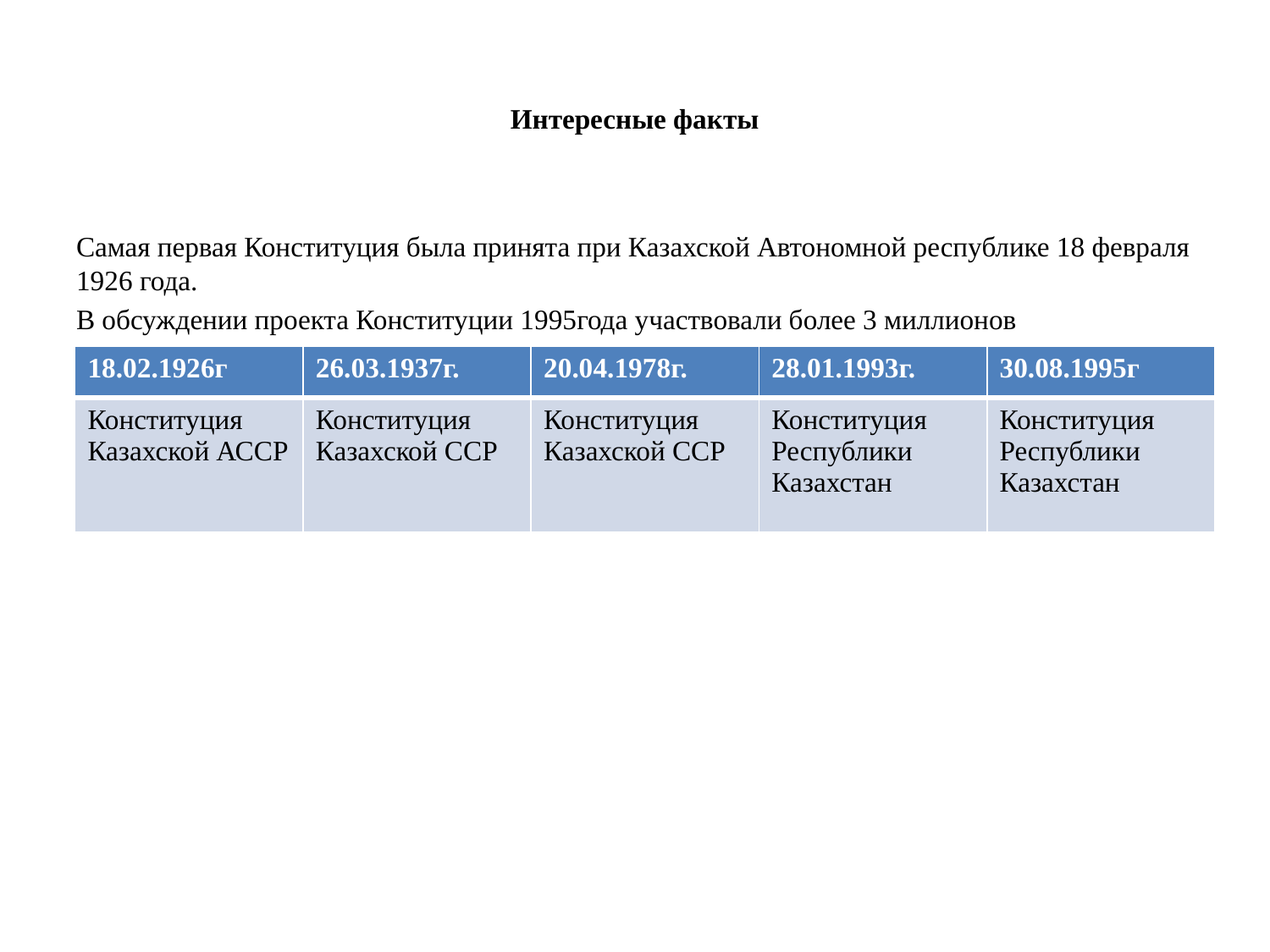

# Интересные факты
Самая первая Конституция была принята при Казахской Автономной республике 18 февраля 1926 года.
В обсуждении проекта Конституции 1995года участвовали более 3 миллионов

казахстанских граждан.
Лента времени

| 18.02.1926г | 26.03.1937г. | 20.04.1978г. | 28.01.1993г. | 30.08.1995г |
| --- | --- | --- | --- | --- |
| Конституция Казахской АССР | Конституция Казахской ССР | Конституция Казахской ССР | Конституция Республики Казахстан | Конституция Республики Казахстан |